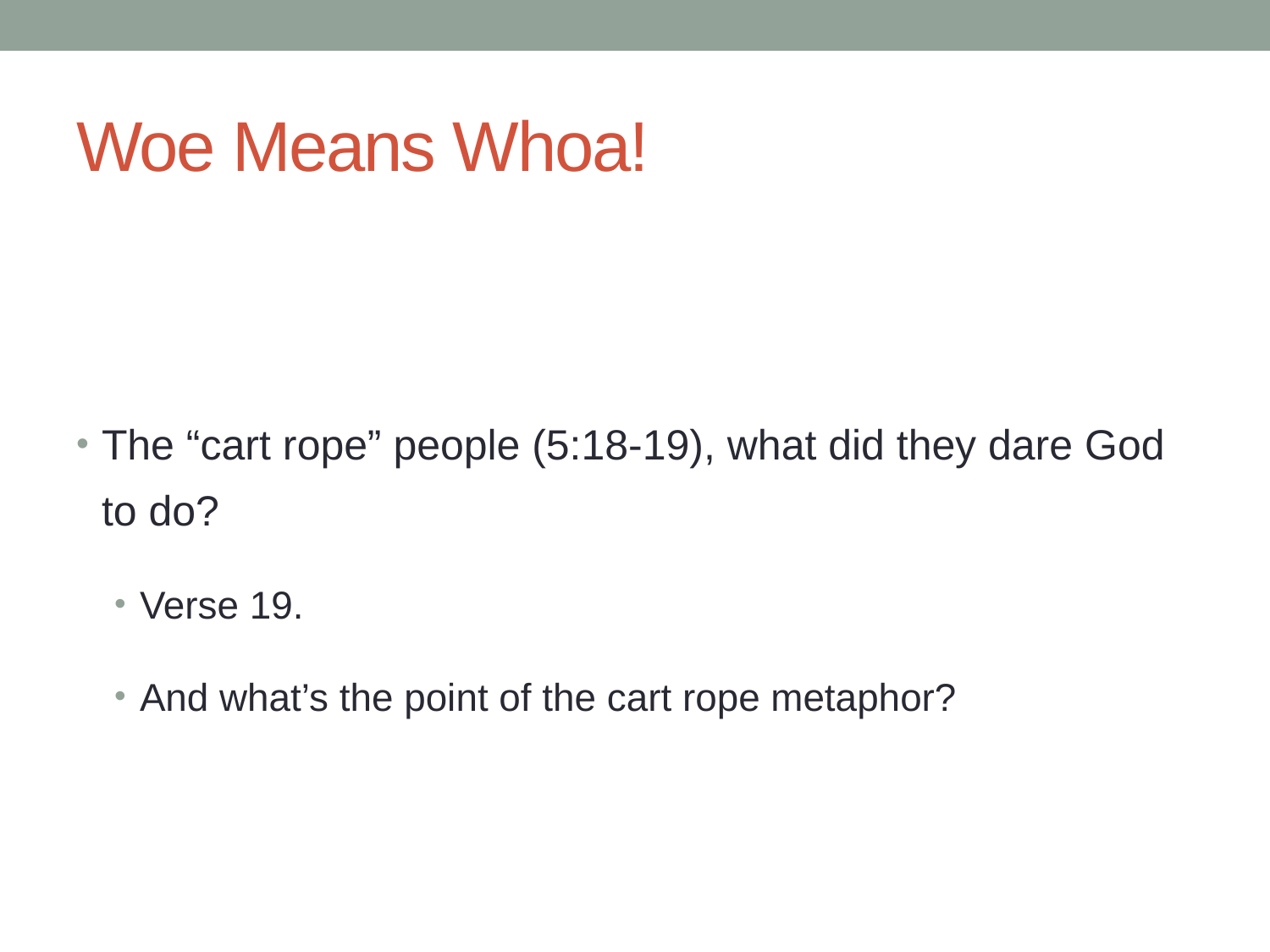

# Woe Means Whoa!
The “cart rope” people (5:18-19), what did they dare God to do?
Verse 19.
And what’s the point of the cart rope metaphor?